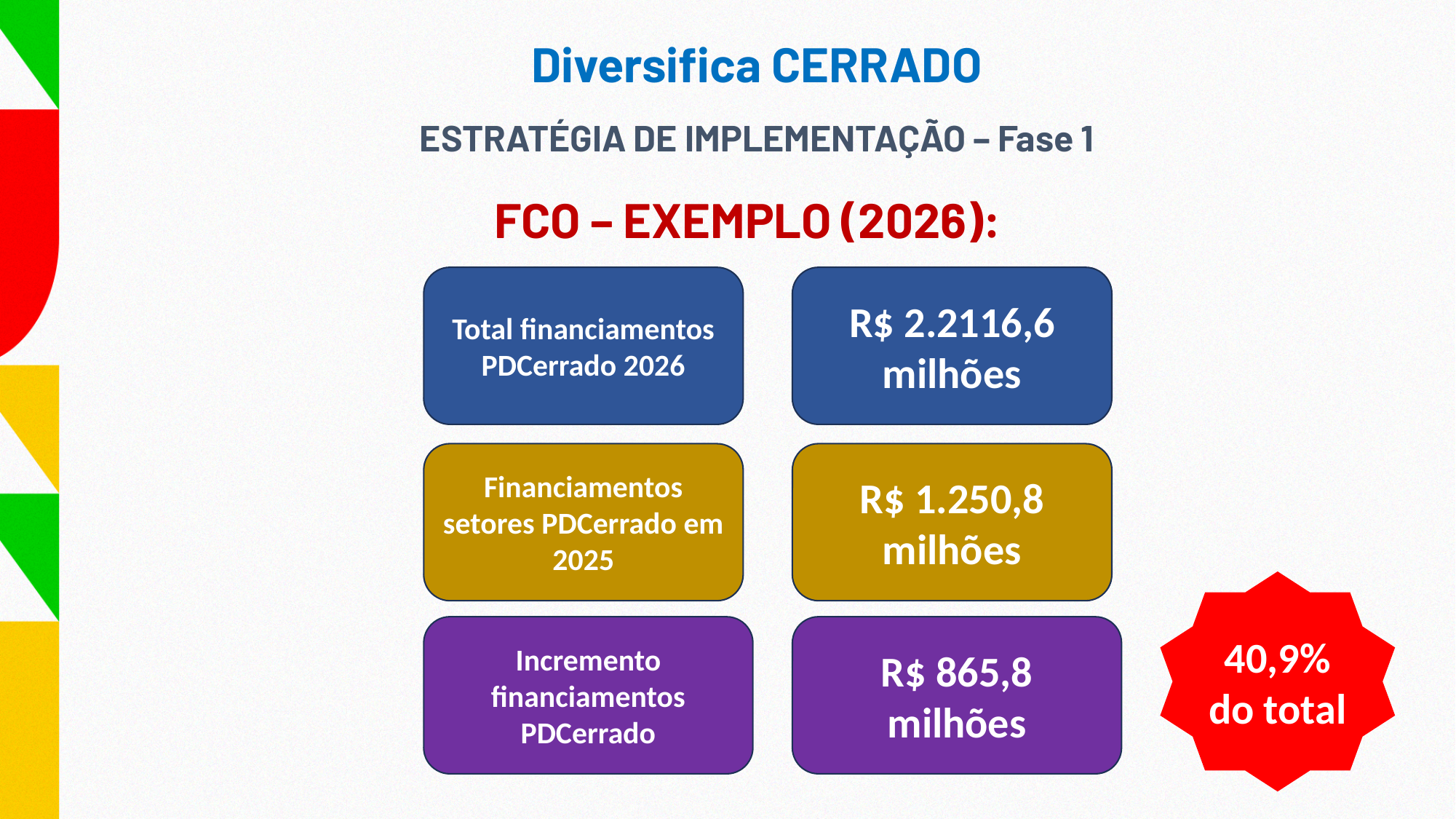

Diversifica CERRADO
ESTRATÉGIA DE IMPLEMENTAÇÃO – Fase 1
FCO – EXEMPLO (2026):
Total financiamentos PDCerrado 2026
R$ 2.2116,6 milhões
Financiamentos setores PDCerrado em 2025
R$ 1.250,8 milhões
40,9% do total
Incremento financiamentos
PDCerrado
R$ 865,8 milhões